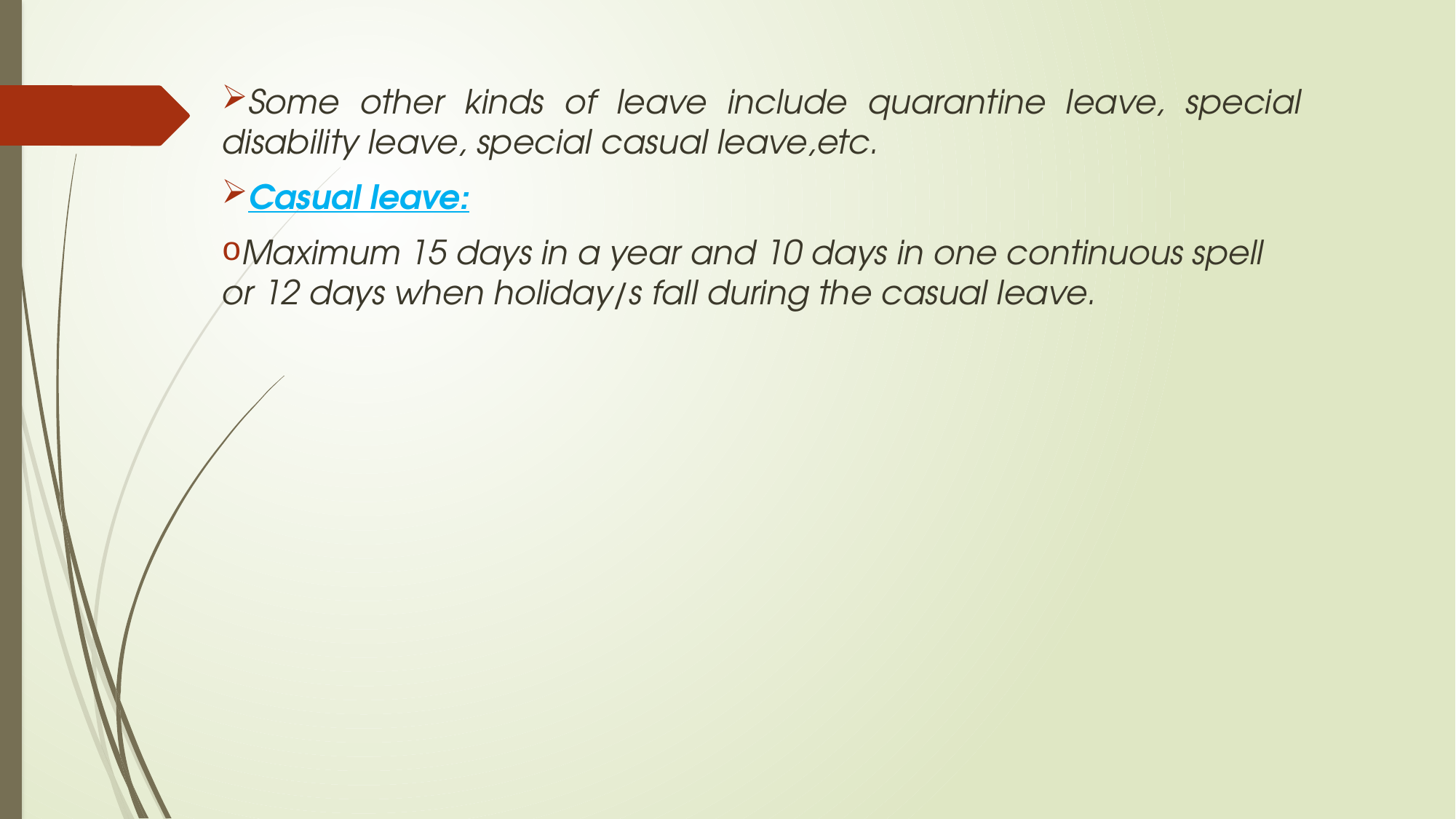

Some other kinds of leave include quarantine leave, special disability leave, special casual leave,etc.
Casual leave:
Maximum 15 days in a year and 10 days in one continuous spell or 12 days when holiday/s fall during the casual leave.